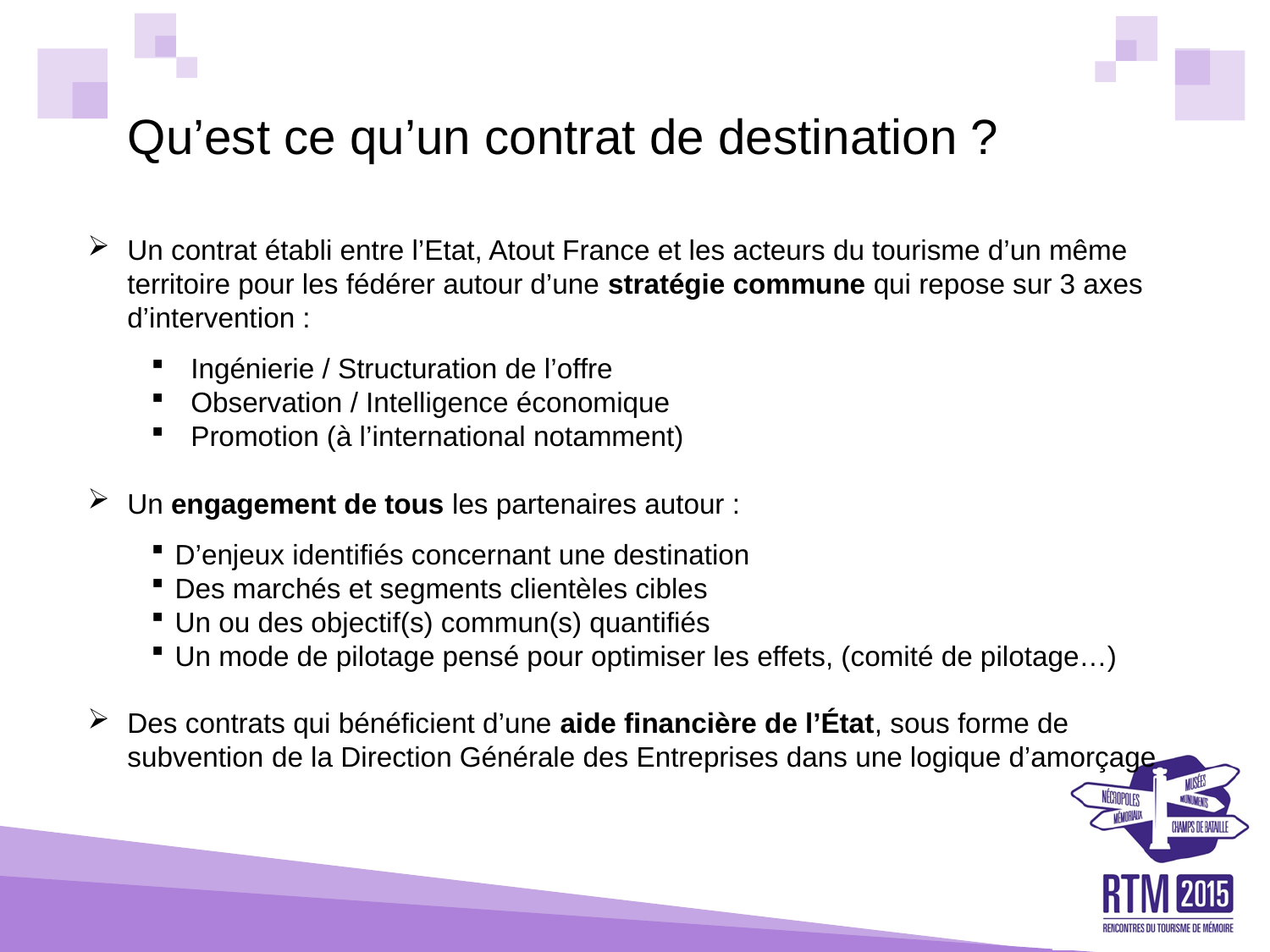

# Qu’est ce qu’un contrat de destination ?
Un contrat établi entre l’Etat, Atout France et les acteurs du tourisme d’un même territoire pour les fédérer autour d’une stratégie commune qui repose sur 3 axes d’intervention :

Ingénierie / Structuration de l’offre
Observation / Intelligence économique
Promotion (à l’international notamment)

Un engagement de tous les partenaires autour :

D’enjeux identifiés concernant une destination
Des marchés et segments clientèles cibles
Un ou des objectif(s) commun(s) quantifiés
Un mode de pilotage pensé pour optimiser les effets, (comité de pilotage…)

Des contrats qui bénéficient d’une aide financière de l’État, sous forme de subvention de la Direction Générale des Entreprises dans une logique d’amorçage